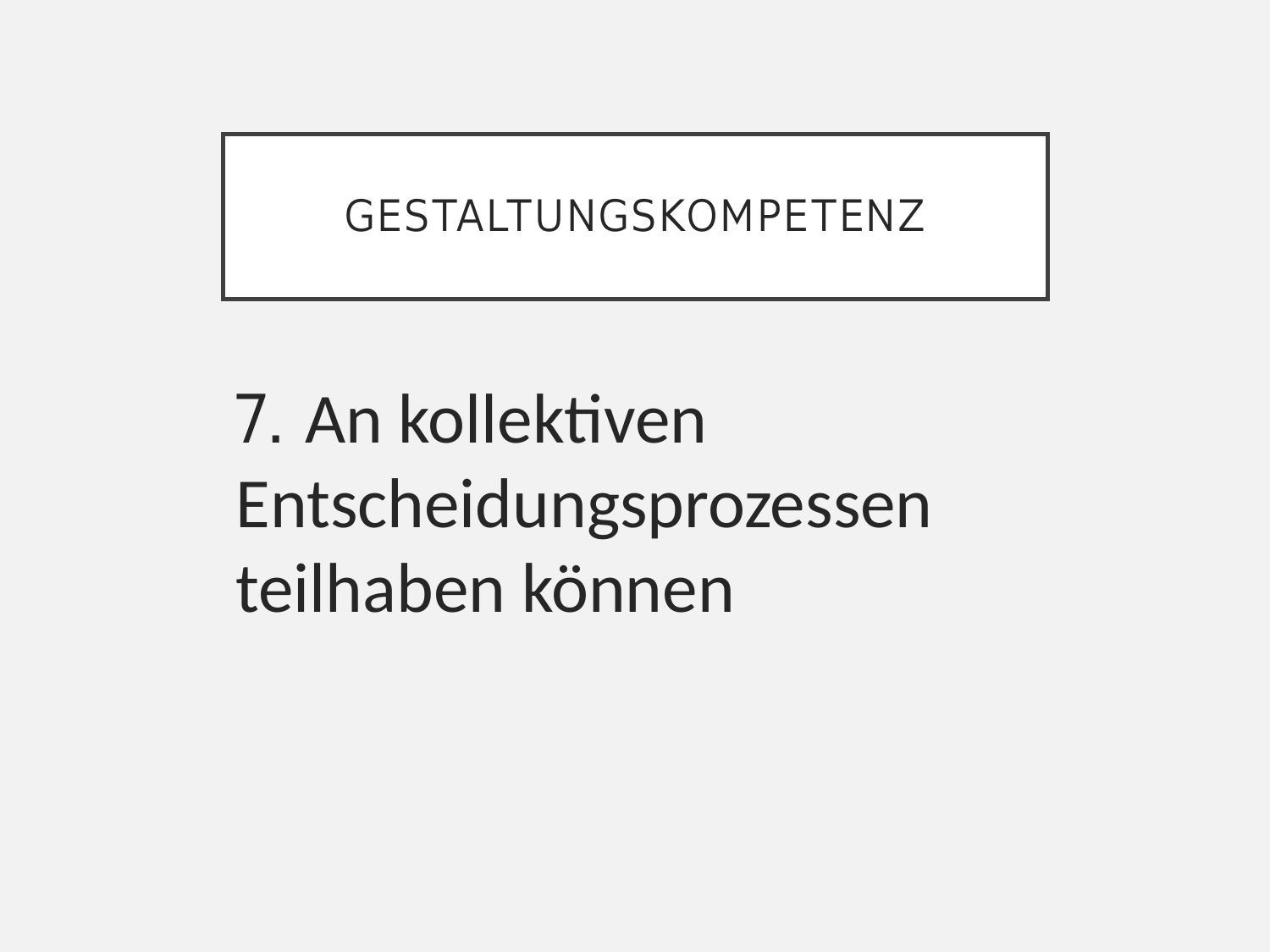

# Gestaltungskompetenz
7. An kollektiven Entscheidungsprozessen teilhaben können